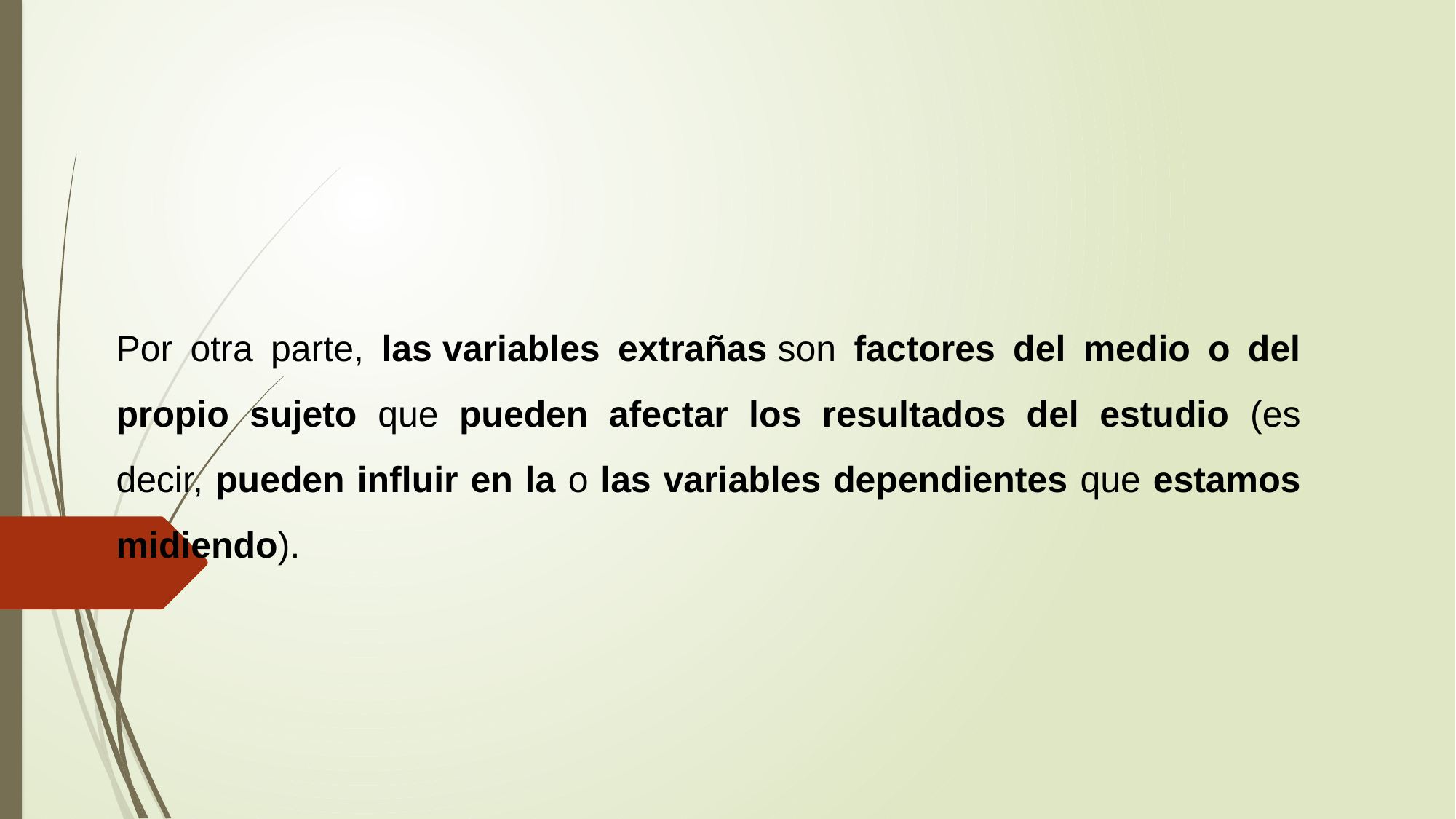

Por otra parte, las variables extrañas son factores del medio o del propio sujeto que pueden afectar los resultados del estudio (es decir, pueden influir en la o las variables dependientes que estamos midiendo).